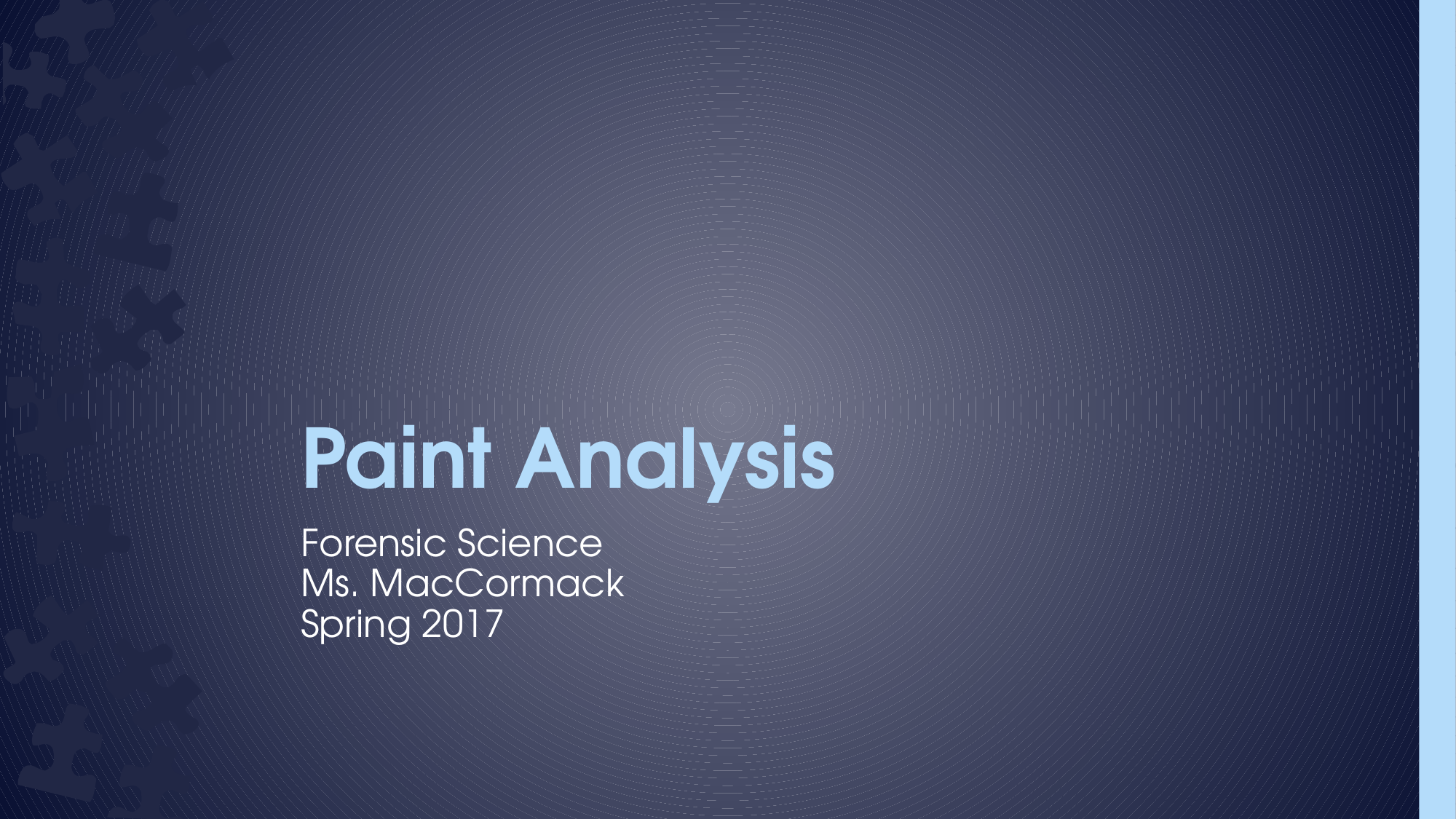

# Paint Analysis
Forensic Science
Ms. MacCormack
Spring 2017